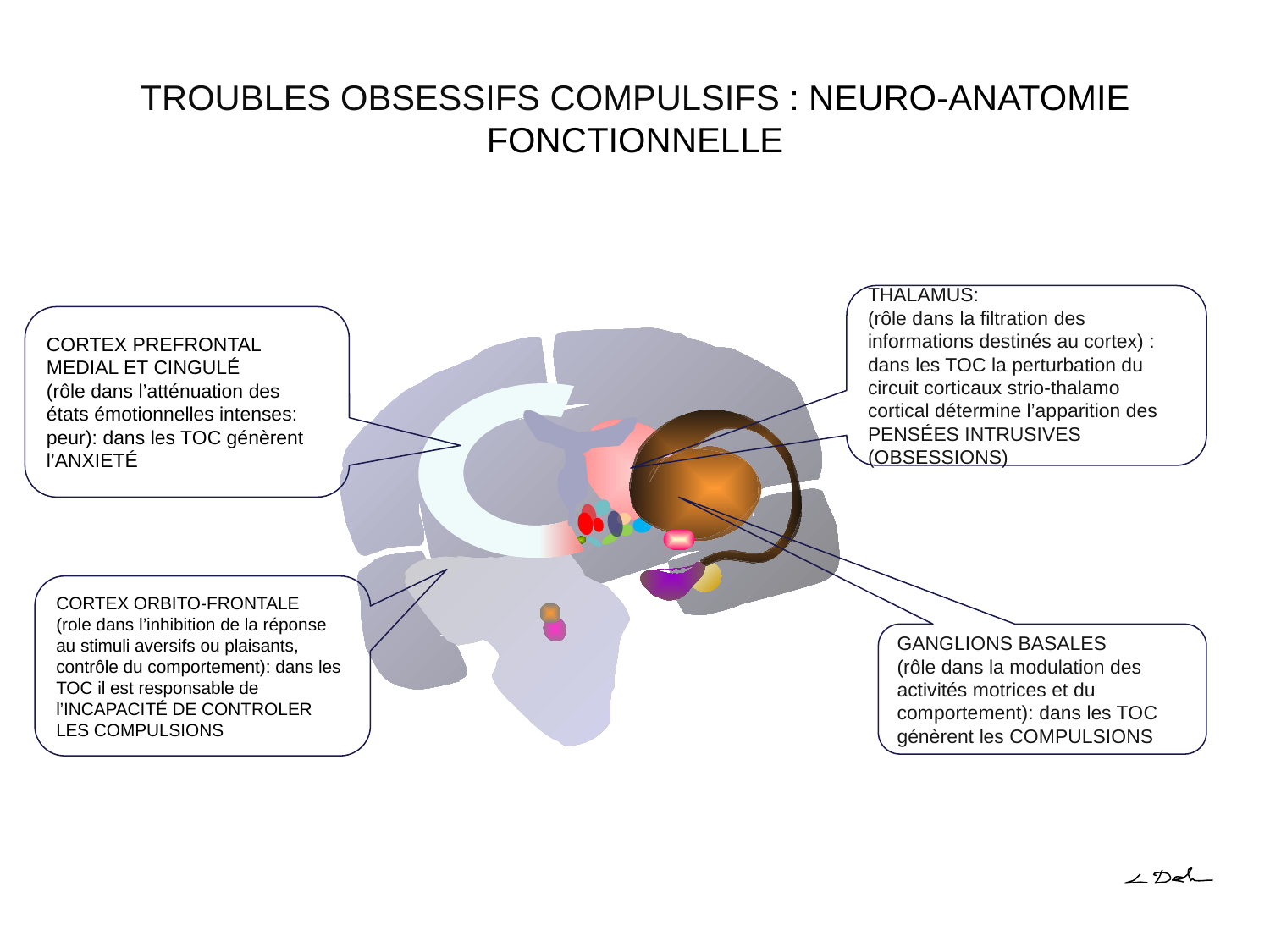

# TROUBLES OBSESSIFS COMPULSIFS : NEURO-ANATOMIE FONCTIONNELLE
THALAMUS:
(rôle dans la filtration des informations destinés au cortex) : dans les TOC la perturbation du circuit corticaux strio-thalamo cortical détermine l’apparition des PENSÉES INTRUSIVES (OBSESSIONS)
CORTEX PREFRONTAL MEDIAL ET CINGULÉ
(rôle dans l’atténuation des états émotionnelles intenses: peur): dans les TOC génèrent l’ANXIETÉ

CORTEX ORBITO-FRONTALE
(role dans l’inhibition de la réponse au stimuli aversifs ou plaisants, contrôle du comportement): dans les  TOC il est responsable de l’INCAPACITÉ DE CONTROLER LES COMPULSIONS
GANGLIONS BASALES
(rôle dans la modulation des activités motrices et du comportement): dans les TOC génèrent les COMPULSIONS